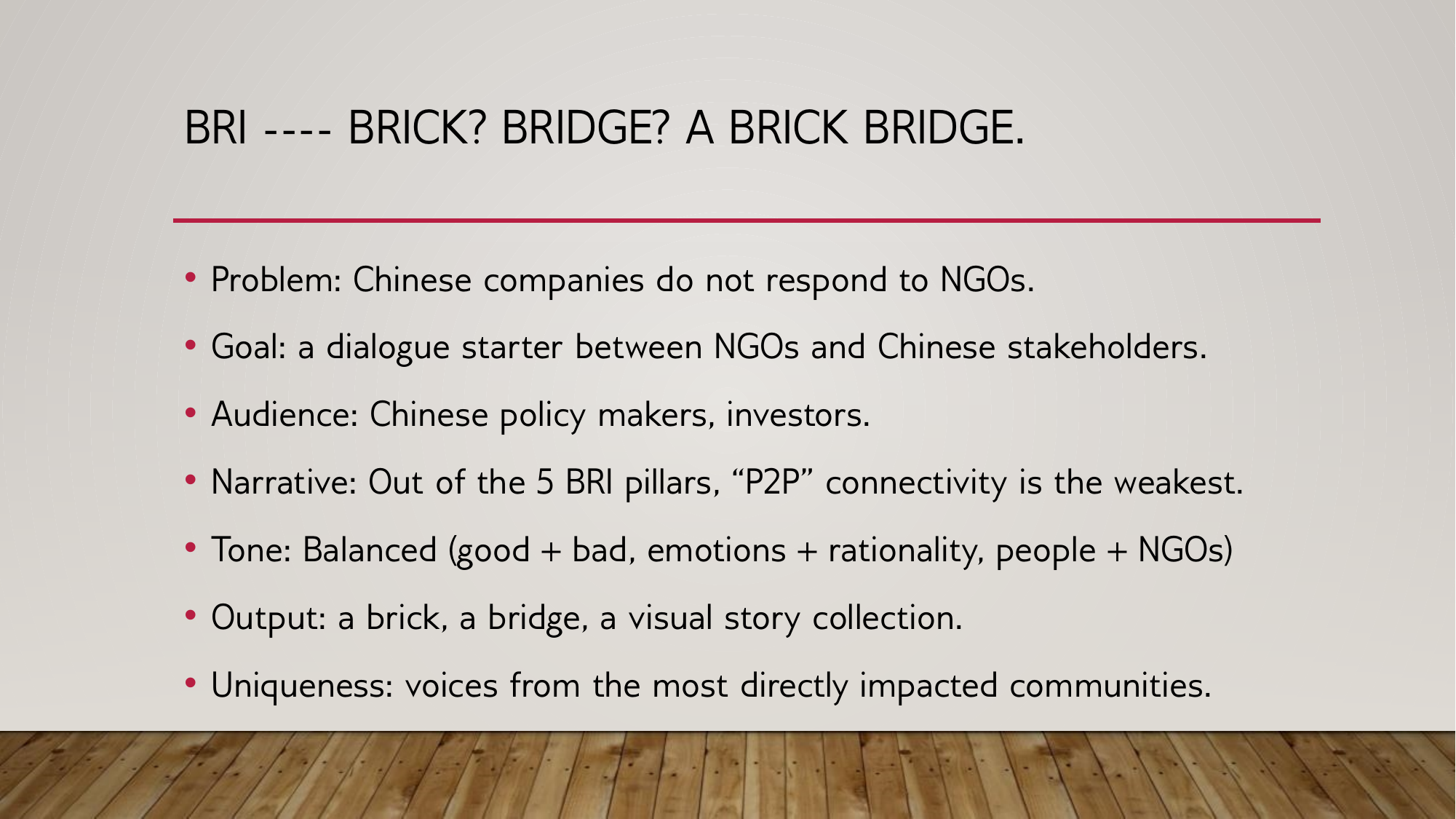

# Bri ---- Brick? Bridge? A brick bridge.
Problem: Chinese companies do not respond to NGOs.
Goal: a dialogue starter between NGOs and Chinese stakeholders.
Audience: Chinese policy makers, investors.
Narrative: Out of the 5 BRI pillars, “P2P” connectivity is the weakest.
Tone: Balanced (good + bad, emotions + rationality, people + NGOs)
Output: a brick, a bridge, a visual story collection.
Uniqueness: voices from the most directly impacted communities.